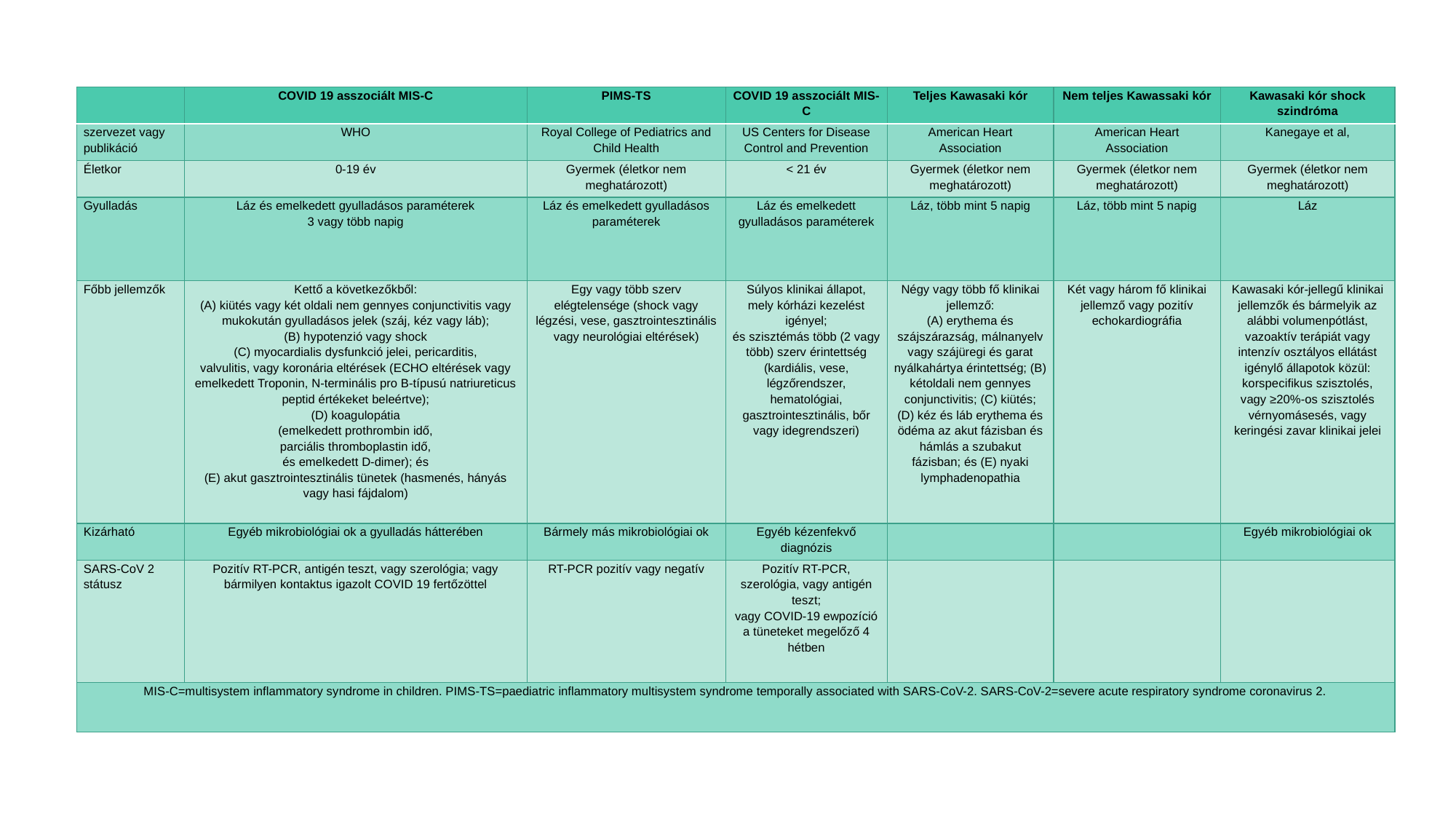

|  | COVID 19 asszociált MIS-C | PIMS-TS | COVID 19 asszociált MIS-C | Teljes Kawasaki kór | Nem teljes Kawassaki kór | Kawasaki kór shock szindróma |
| --- | --- | --- | --- | --- | --- | --- |
| szervezet vagy publikáció | WHO | Royal College of Pediatrics and Child Health | US Centers for Disease Control and Prevention | American Heart Association | American Heart Association | Kanegaye et al, |
| Életkor | 0-19 év | Gyermek (életkor nem meghatározott) | < 21 év | Gyermek (életkor nem meghatározott) | Gyermek (életkor nem meghatározott) | Gyermek (életkor nem meghatározott) |
| Gyulladás | Láz és emelkedett gyulladásos paraméterek 3 vagy több napig | Láz és emelkedett gyulladásos paraméterek | Láz és emelkedett gyulladásos paraméterek | Láz, több mint 5 napig | Láz, több mint 5 napig | Láz |
| Főbb jellemzők | Kettő a következőkből: (A) kiütés vagy két oldali nem gennyes conjunctivitis vagy mukokután gyulladásos jelek (száj, kéz vagy láb); (B) hypotenzió vagy shock (C) myocardialis dysfunkció jelei, pericarditis, valvulitis, vagy koronária eltérések (ECHO eltérések vagy emelkedett Troponin, N-terminális pro B-típusú natriureticus peptid értékeket beleértve); (D) koagulopátia (emelkedett prothrombin idő, parciális thromboplastin idő, és emelkedett D-dimer); és (E) akut gasztrointesztinális tünetek (hasmenés, hányás vagy hasi fájdalom) | Egy vagy több szerv elégtelensége (shock vagy légzési, vese, gasztrointesztinális vagy neurológiai eltérések) | Súlyos klinikai állapot, mely kórházi kezelést igényel; és szisztémás több (2 vagy több) szerv érintettség (kardiális, vese, légzőrendszer, hematológiai, gasztrointesztinális, bőr vagy idegrendszeri) | Négy vagy több fő klinikai jellemző: (A) erythema és szájszárazság, málnanyelv vagy szájüregi és garat nyálkahártya érintettség; (B) kétoldali nem gennyes conjunctivitis; (C) kiütés; (D) kéz és láb erythema és ödéma az akut fázisban és hámlás a szubakut fázisban; és (E) nyaki lymphadenopathia | Két vagy három fő klinikai jellemző vagy pozitív echokardiográfia | Kawasaki kór-jellegű klinikai jellemzők és bármelyik az alábbi volumenpótlást, vazoaktív terápiát vagy intenzív osztályos ellátást igénylő állapotok közül: korspecifikus szisztolés, vagy ≥20%-os szisztolés vérnyomásesés, vagy keringési zavar klinikai jelei |
| Kizárható | Egyéb mikrobiológiai ok a gyulladás hátterében | Bármely más mikrobiológiai ok | Egyéb kézenfekvő diagnózis |  |  | Egyéb mikrobiológiai ok |
| SARS-CoV 2 státusz | Pozitív RT-PCR, antigén teszt, vagy szerológia; vagy bármilyen kontaktus igazolt COVID 19 fertőzöttel | RT-PCR pozitív vagy negatív | Pozitív RT-PCR, szerológia, vagy antigén teszt; vagy COVID-19 ewpozíció a tüneteket megelőző 4 hétben |  |  |  |
| MIS-C=multisystem inflammatory syndrome in children. PIMS-TS=paediatric inflammatory multisystem syndrome temporally associated with SARS-CoV-2. SARS-CoV-2=severe acute respiratory syndrome coronavirus 2. |  |  |  |  |  |  |